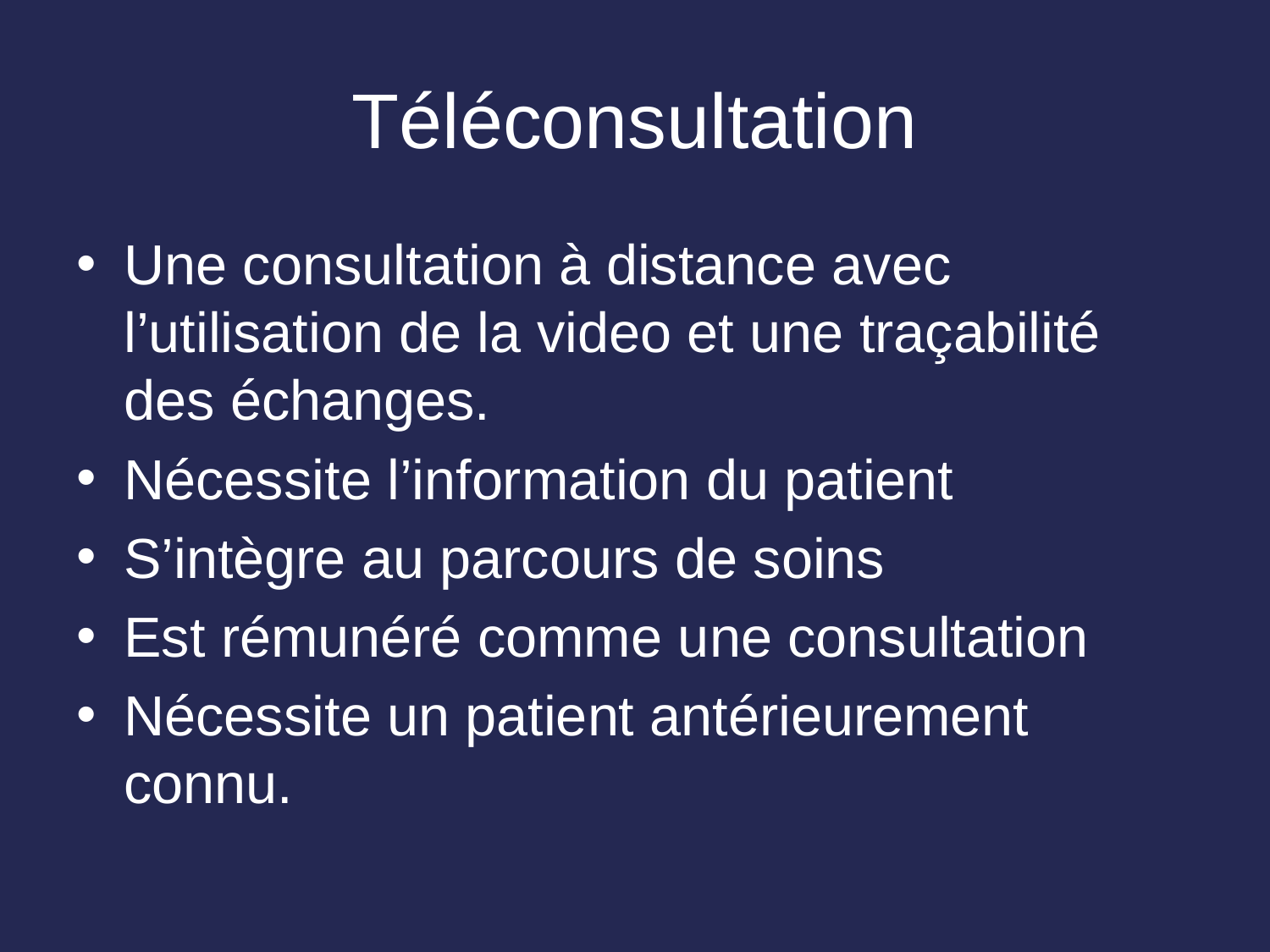

# Téléconsultation
Une consultation à distance avec l’utilisation de la video et une traçabilité des échanges.
Nécessite l’information du patient
S’intègre au parcours de soins
Est rémunéré comme une consultation
Nécessite un patient antérieurement connu.